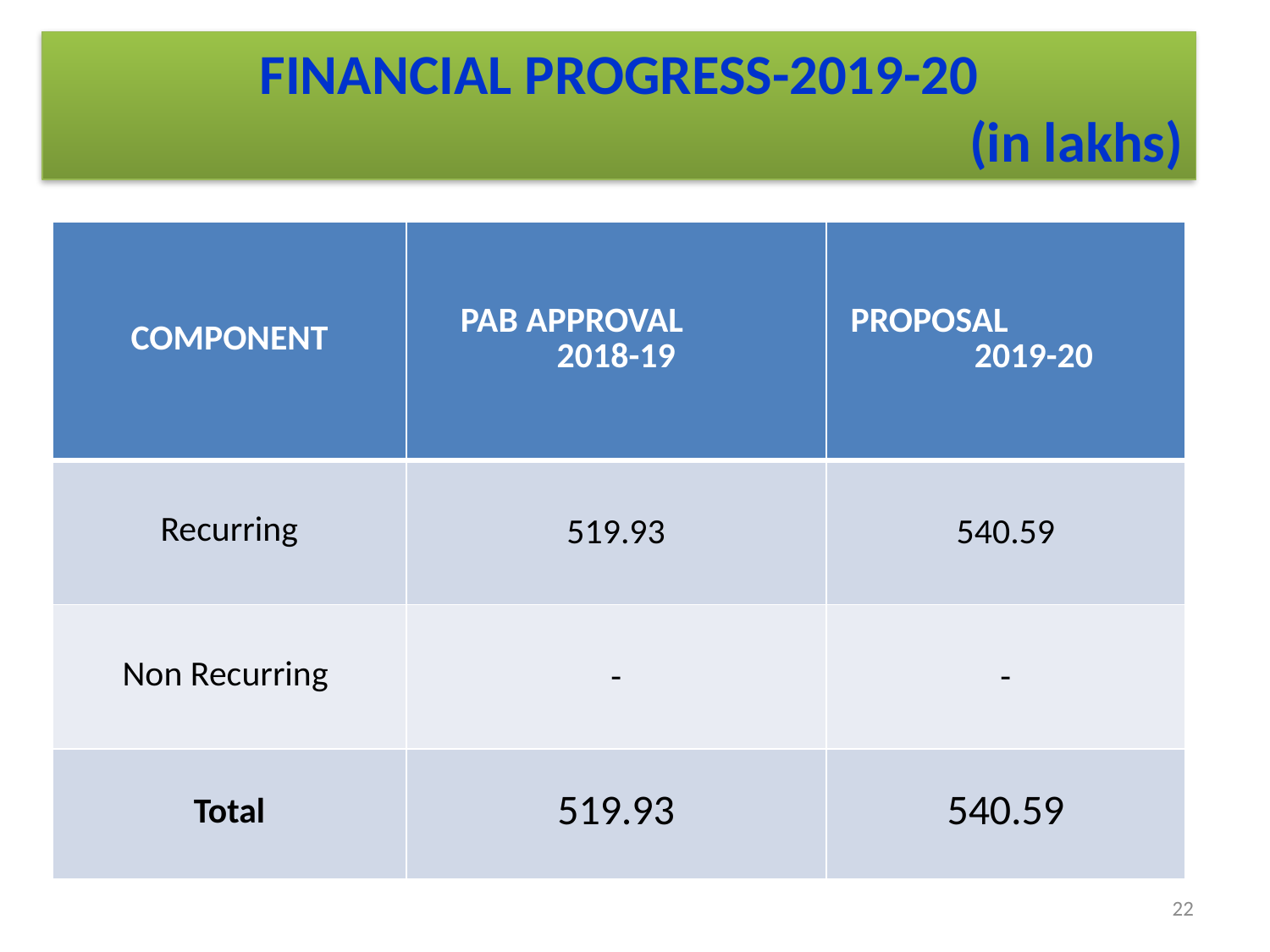

FINANCIAL PROGRESS-2019-20
(in lakhs)
| COMPONENT | PAB APPROVAL 2018-19 | PROPOSAL 2019-20 |
| --- | --- | --- |
| Recurring | 519.93 | 540.59 |
| Non Recurring | - | - |
| Total | 519.93 | 540.59 |
22